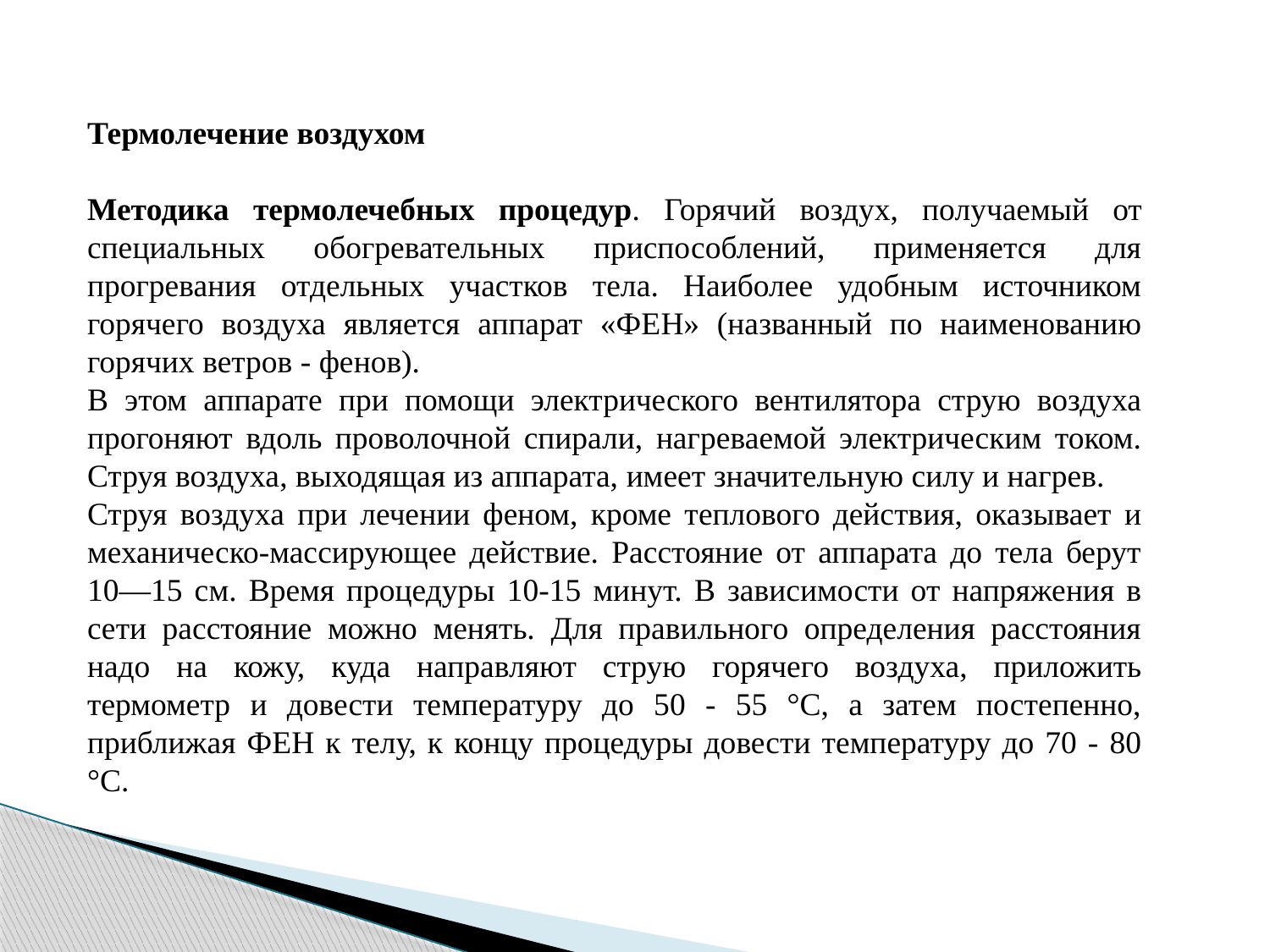

Термолечение воздухом

Методика термолечебных процедур. Горячий воздух, получаемый от специальных обогревательных приспособлений, применяется для прогревания отдельных участков тела. Наиболее удобным источником горячего воздуха является аппарат «ФЕН» (названный по наименованию горячих ветров - фенов).
В этом аппарате при помощи электрического вентилятора струю воздуха прогоняют вдоль проволочной спирали, нагреваемой электрическим током. Струя воздуха, выходящая из аппарата, имеет значительную силу и нагрев.
Струя воздуха при лечении феном, кроме теплового действия, оказывает и механическо-массирующее действие. Расстояние от аппарата до тела берут 10—15 см. Время процедуры 10-15 минут. В зависимости от напряжения в сети расстояние можно менять. Для правильного определения расстояния надо на кожу, куда направляют струю горячего воздуха, приложить термометр и довести температуру до 50 - 55 °С, а затем постепенно, приближая ФЕН к телу, к концу процедуры довести температуру до 70 - 80 °С.